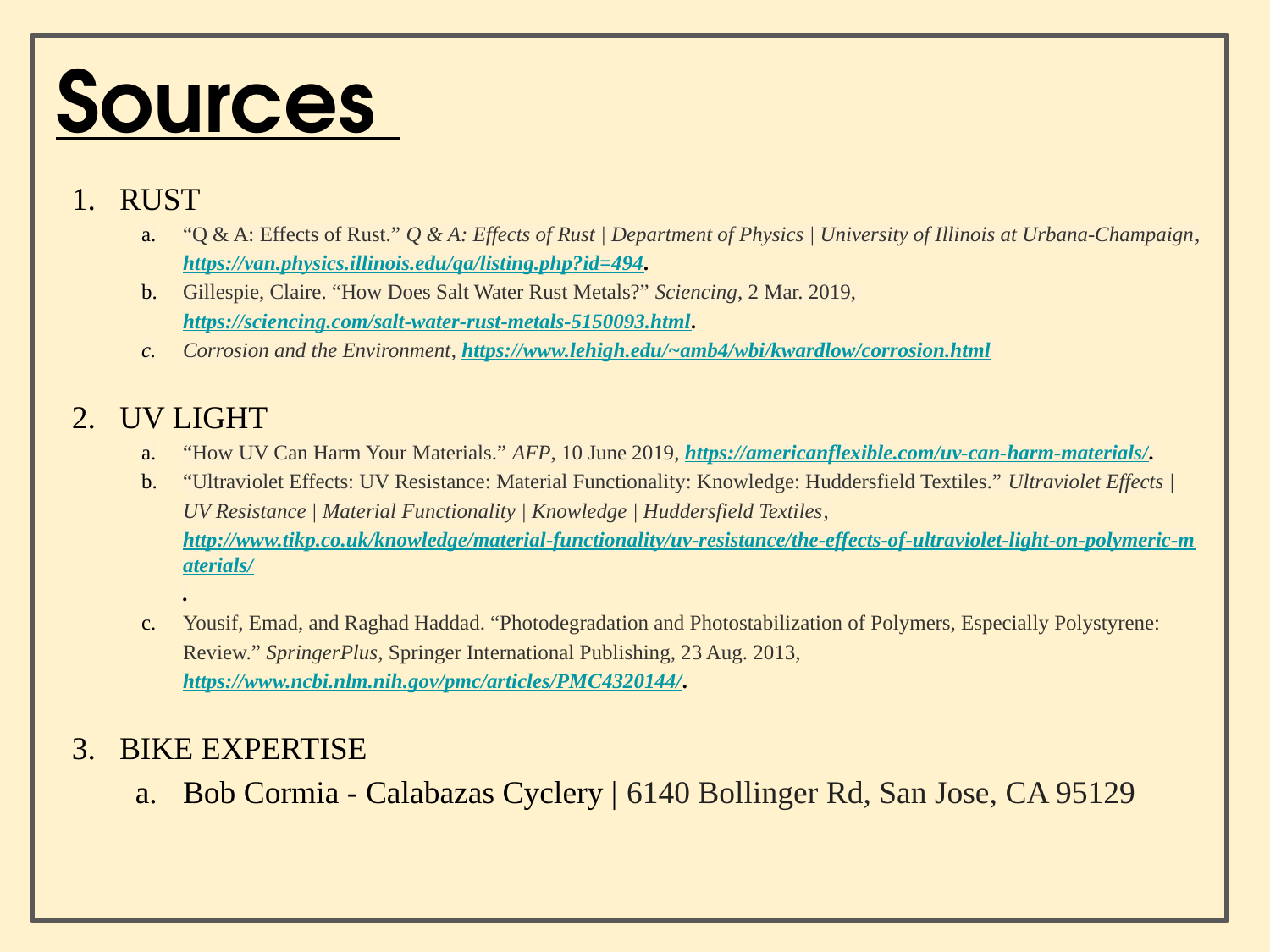

# Sources

RUST
“Q & A: Effects of Rust.” Q & A: Effects of Rust | Department of Physics | University of Illinois at Urbana-Champaign, https://van.physics.illinois.edu/qa/listing.php?id=494.
Gillespie, Claire. “How Does Salt Water Rust Metals?” Sciencing, 2 Mar. 2019, https://sciencing.com/salt-water-rust-metals-5150093.html.
Corrosion and the Environment, https://www.lehigh.edu/~amb4/wbi/kwardlow/corrosion.html

UV LIGHT
“How UV Can Harm Your Materials.” AFP, 10 June 2019, https://americanflexible.com/uv-can-harm-materials/.
“Ultraviolet Effects: UV Resistance: Material Functionality: Knowledge: Huddersfield Textiles.” Ultraviolet Effects | UV Resistance | Material Functionality | Knowledge | Huddersfield Textiles, http://www.tikp.co.uk/knowledge/material-functionality/uv-resistance/the-effects-of-ultraviolet-light-on-polymeric-materials/.
Yousif, Emad, and Raghad Haddad. “Photodegradation and Photostabilization of Polymers, Especially Polystyrene: Review.” SpringerPlus, Springer International Publishing, 23 Aug. 2013, https://www.ncbi.nlm.nih.gov/pmc/articles/PMC4320144/.

BIKE EXPERTISE
Bob Cormia - Calabazas Cyclery | 6140 Bollinger Rd, San Jose, CA 95129